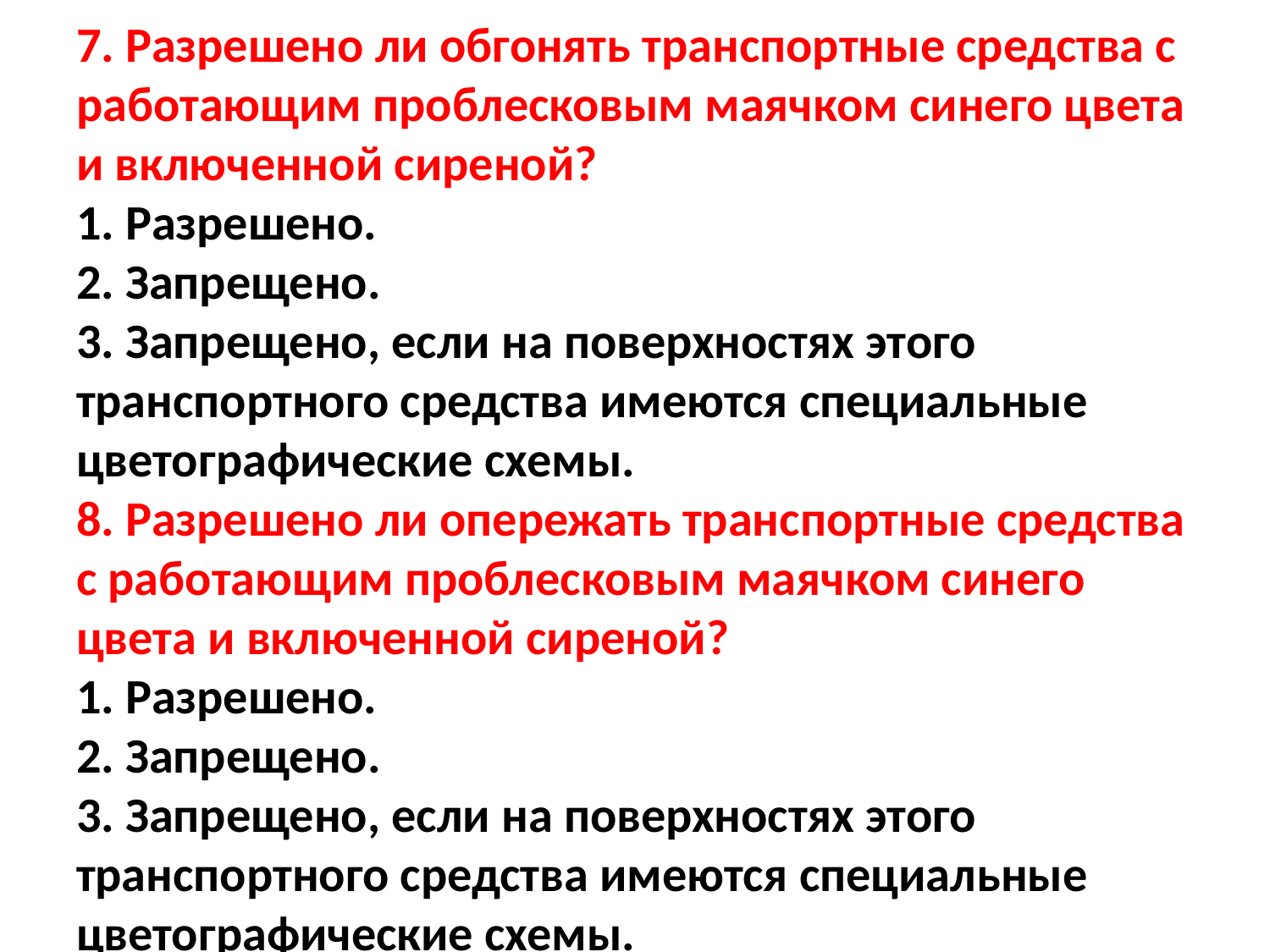

# 7. Разрешено ли обгонять транспортные средства с работающим проблесковым маячком синего цвета и включенной сиреной? 1. Разрешено. 2. Запрещено. 3. Запрещено, если на поверхностях этого транспортного средства имеются специальные цветографические схемы. 8. Разрешено ли опережать транспортные средства с работающим проблесковым маячком синего цвета и включенной сиреной? 1. Разрешено. 2. Запрещено. 3. Запрещено, если на поверхностях этого транспортного средства имеются специальные цветографические схемы.